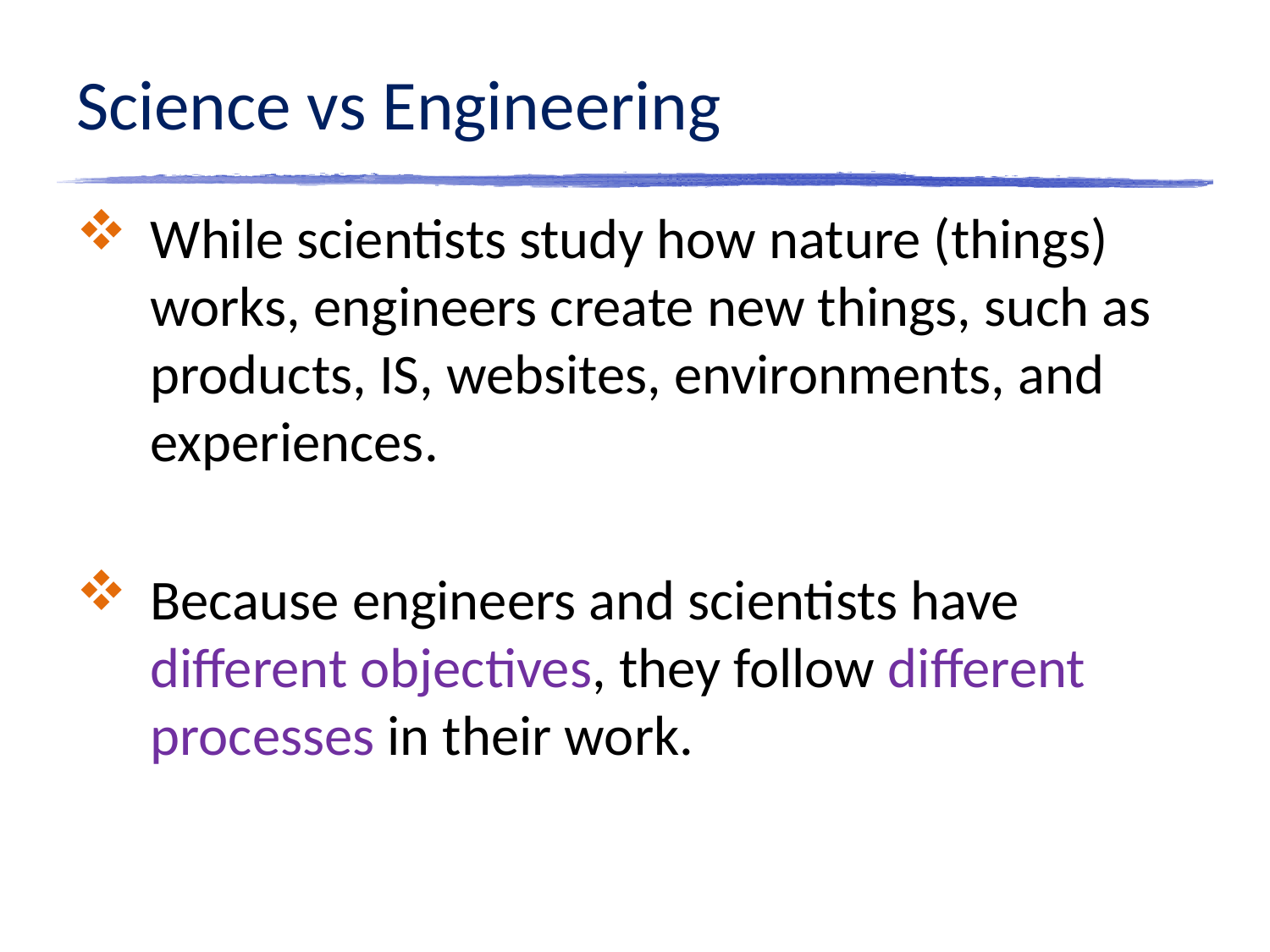

# Science vs Engineering
While scientists study how nature (things) works, engineers create new things, such as products, IS, websites, environments, and experiences.

Because engineers and scientists have different objectives, they follow different processes in their work.